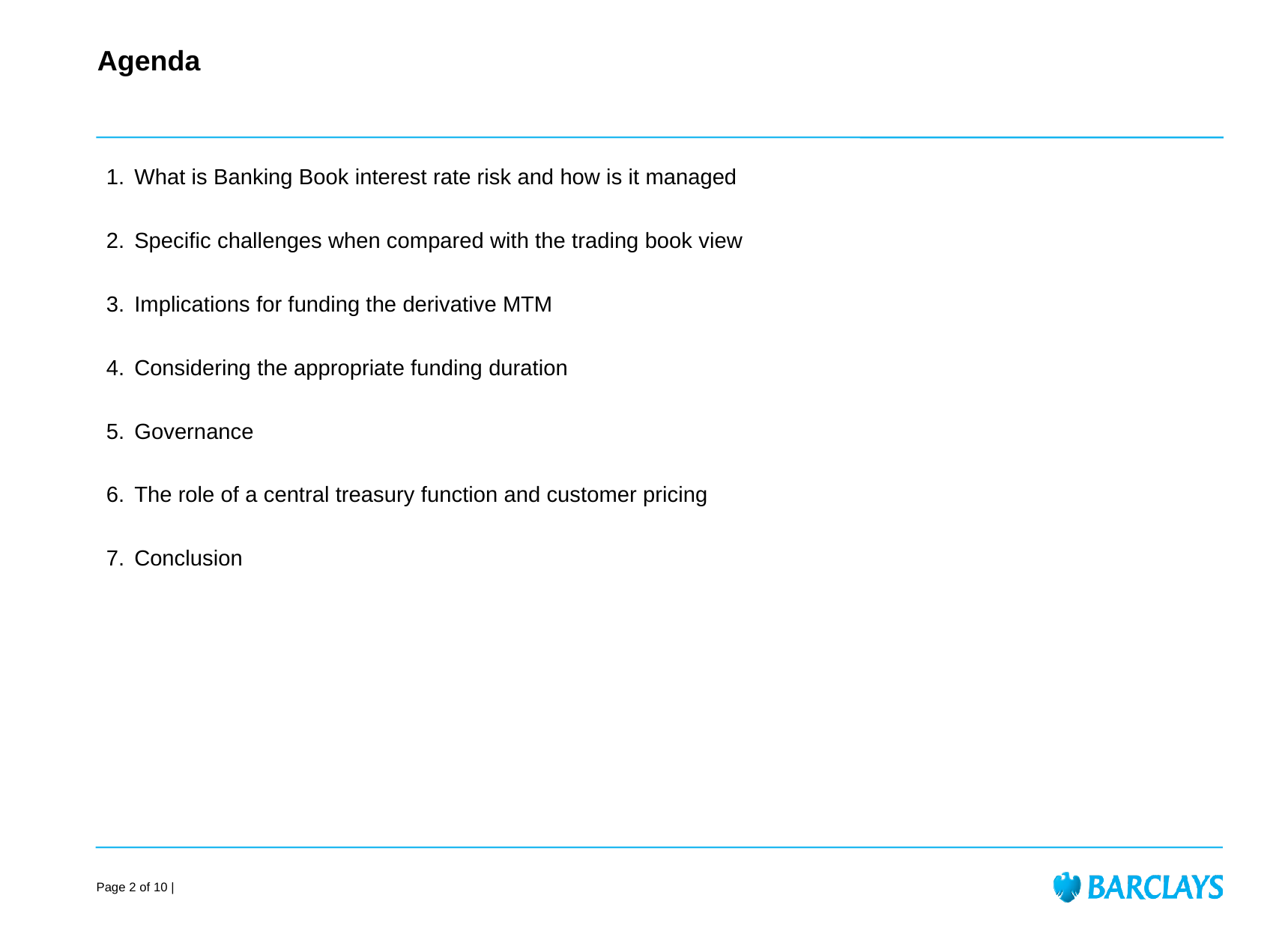

# Agenda
What is Banking Book interest rate risk and how is it managed
Specific challenges when compared with the trading book view
Implications for funding the derivative MTM
Considering the appropriate funding duration
Governance
The role of a central treasury function and customer pricing
Conclusion